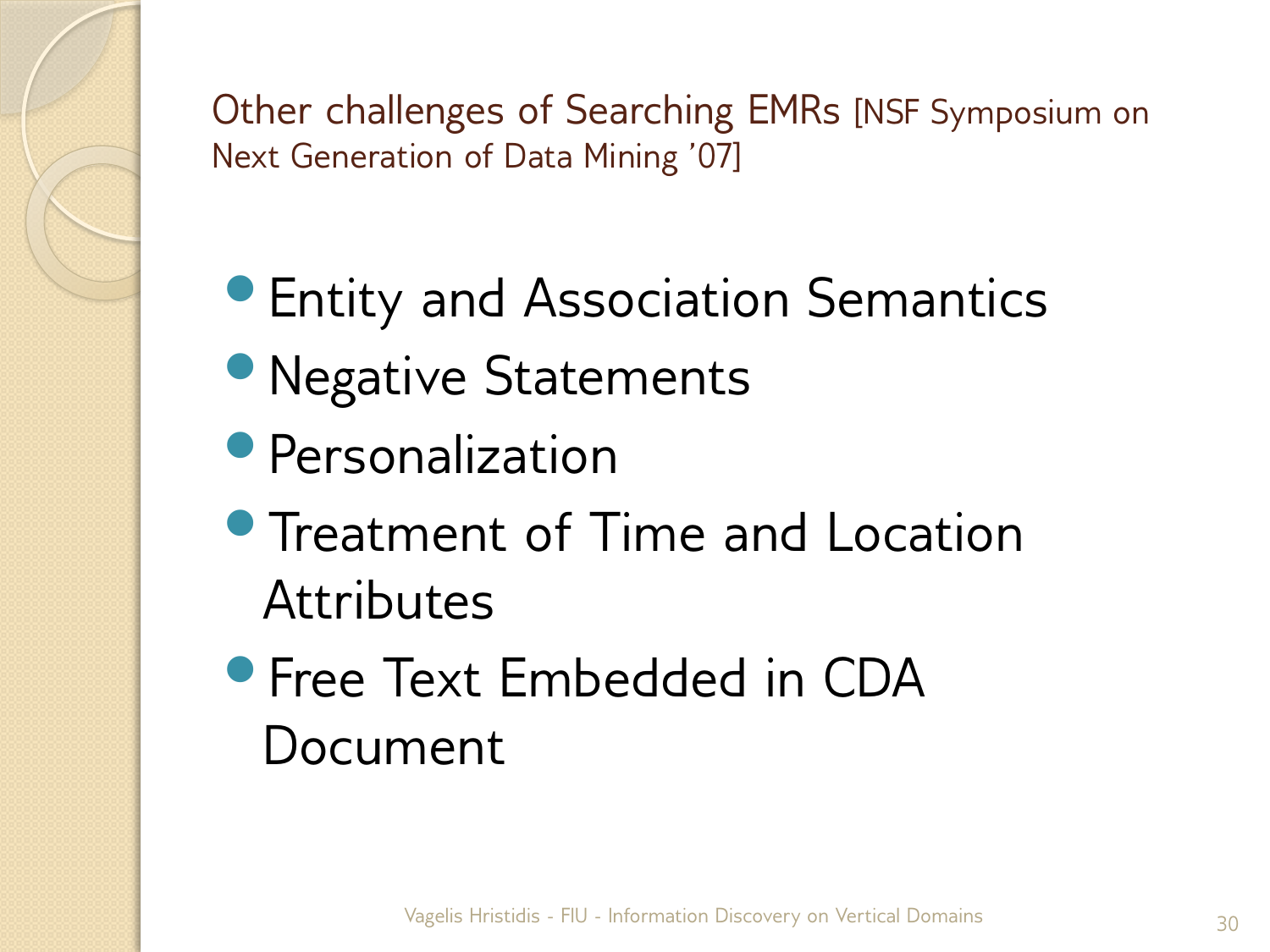

# Other challenges of Searching EMRs [NSF Symposium on Next Generation of Data Mining ’07]
Entity and Association Semantics
Negative Statements
Personalization
Treatment of Time and Location Attributes
Free Text Embedded in CDA Document
Vagelis Hristidis - FIU - Information Discovery on Vertical Domains
30